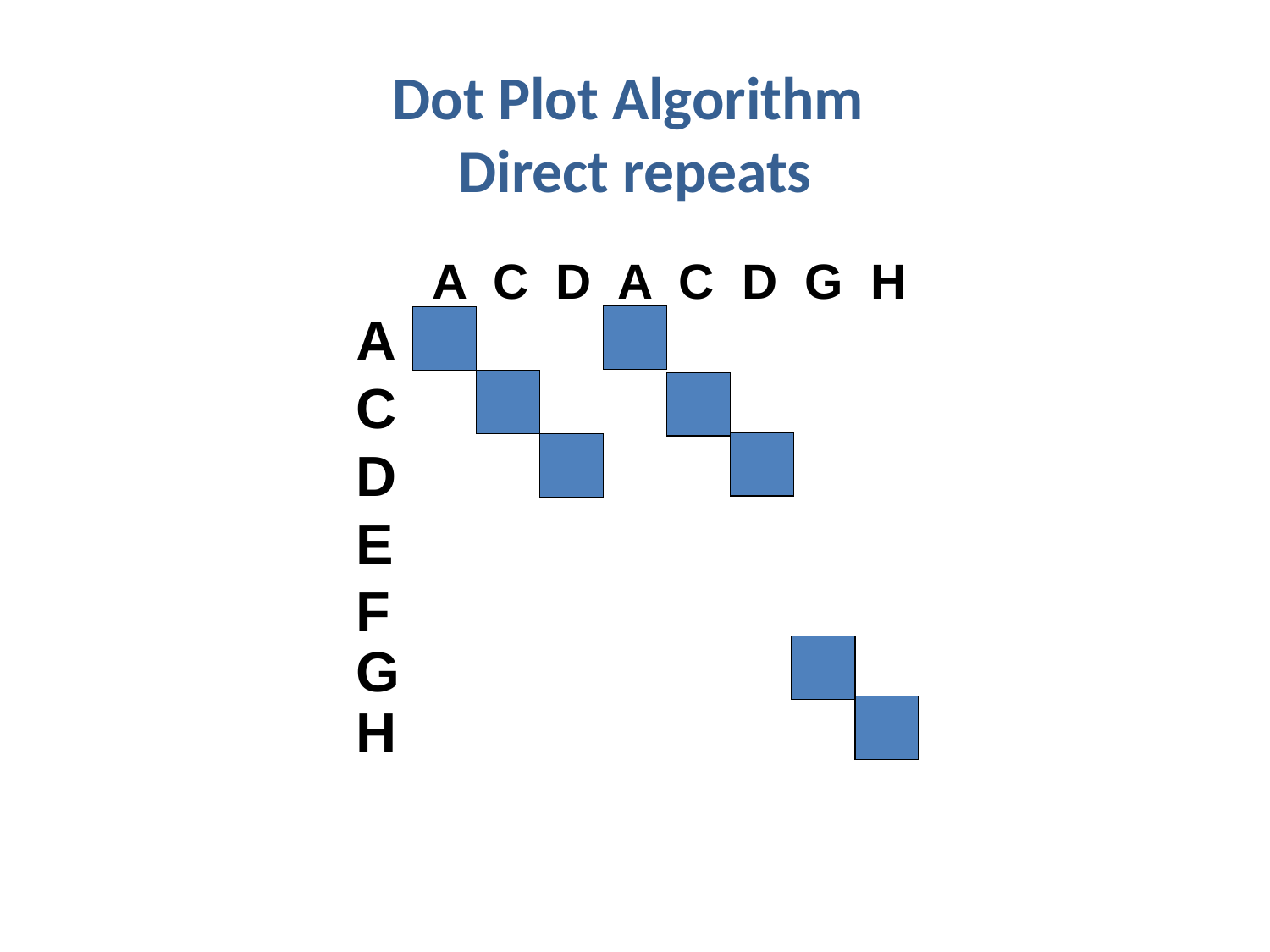

# Dot Plot Algorithm Direct repeats
A  C  D  A  C  D  G  H
A
C
D
E
F
G
H